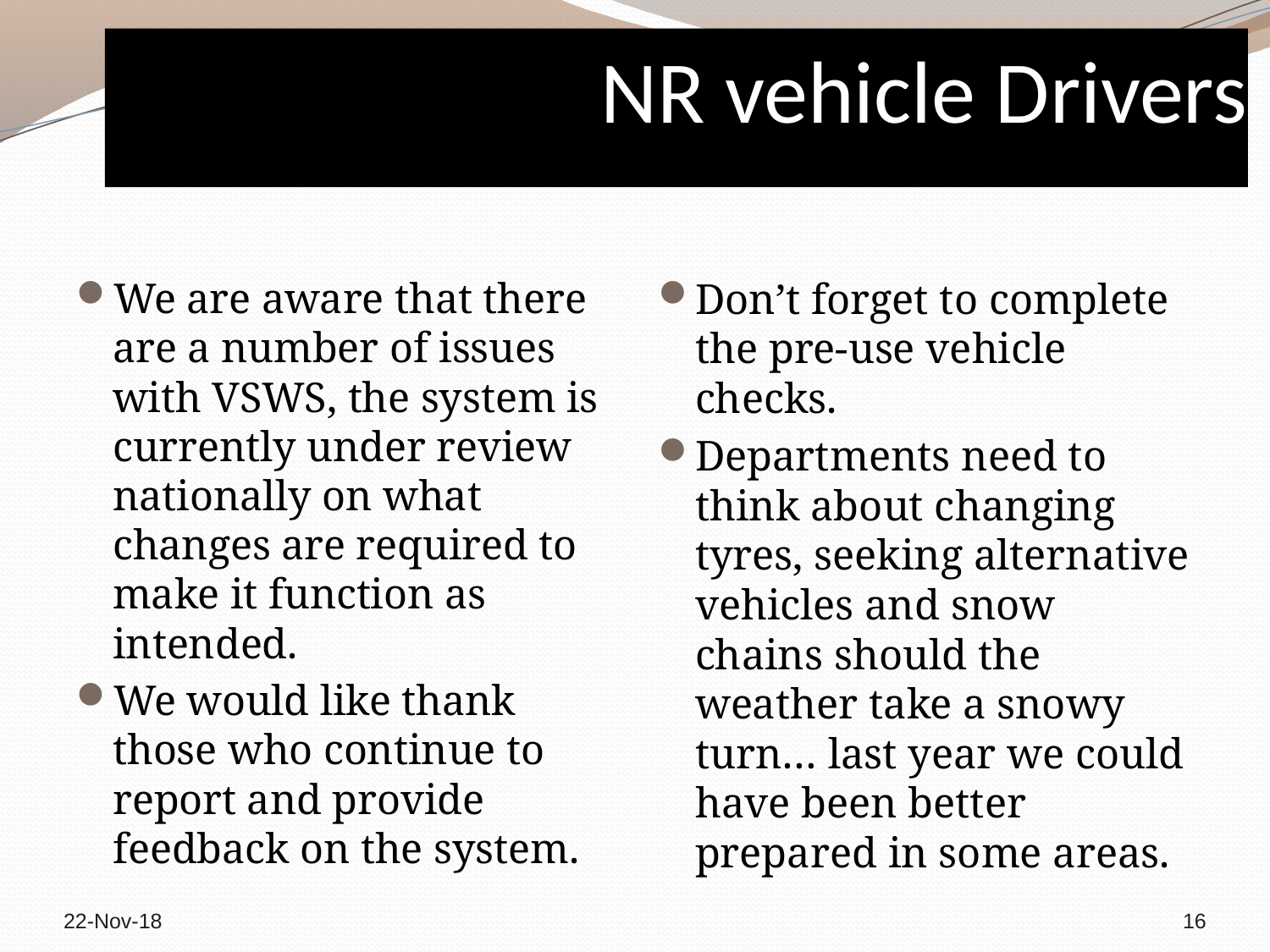

# NR vehicle Drivers
We are aware that there are a number of issues with VSWS, the system is currently under review nationally on what changes are required to make it function as intended.
We would like thank those who continue to report and provide feedback on the system.

Don’t forget to complete the pre-use vehicle checks.
Departments need to think about changing tyres, seeking alternative vehicles and snow chains should the weather take a snowy turn… last year we could have been better prepared in some areas.
22-Nov-18
16